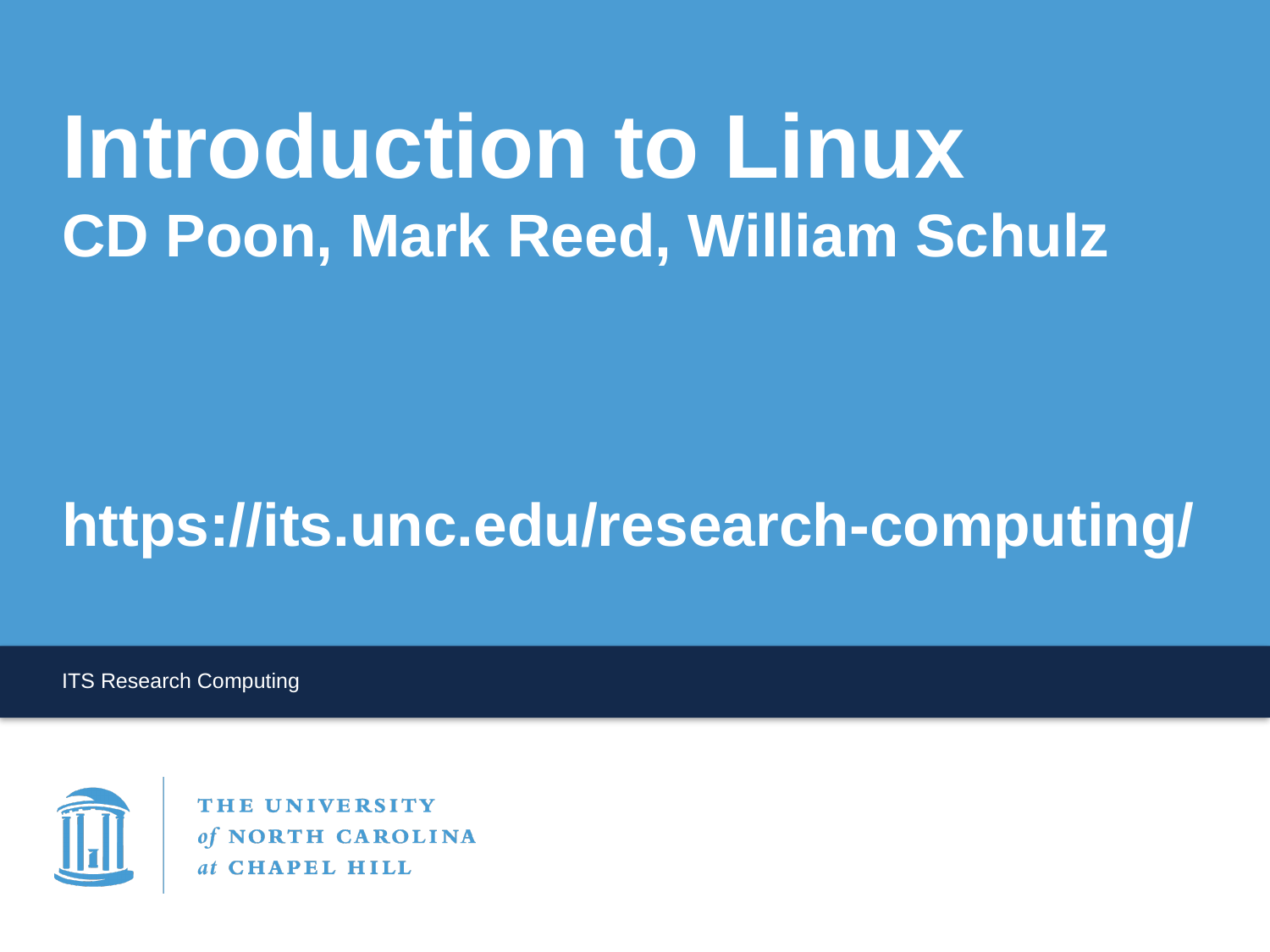

# Introduction to Linux CD Poon, Mark Reed, William Schulz https://its.unc.edu/research-computing/
ITS Research Computing